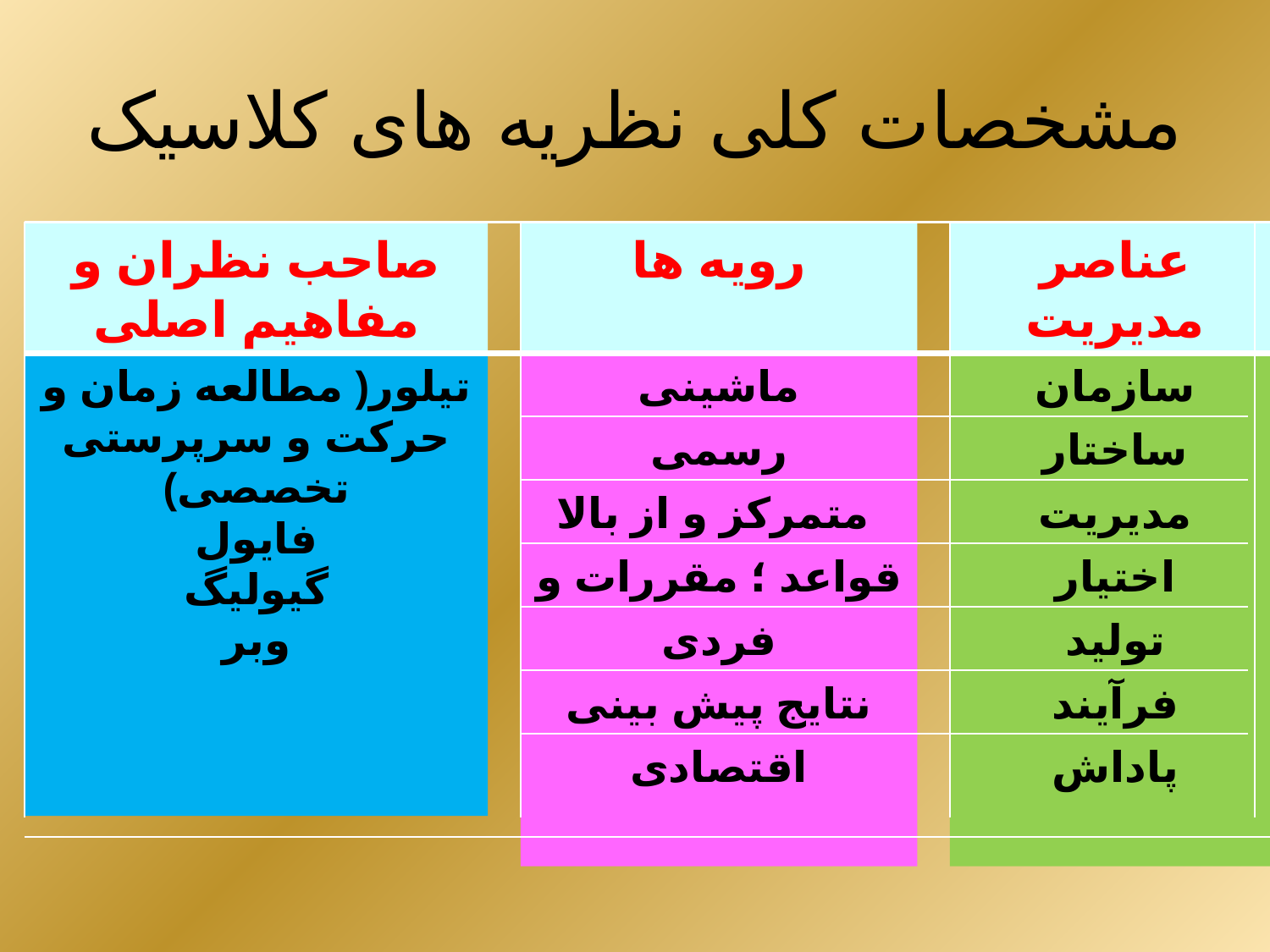

# مشخصات کلی نظریه های کلاسیک
صاحب نظران و مفاهیم اصلی
رویه ها
عناصر مدیریت
تیلور( مطالعه زمان و حرکت و سرپرستی تخصصی)
فایول
گیولیگ
وبر
ماشینی
سازمان
رسمی
ساختار
 متمرکز و از بالا به پایین
مدیریت
قواعد ؛ مقررات و اجبار
اختیار
فردی
تولید
نتایج پیش بینی شده
فرآیند
اقتصادی
پاداش